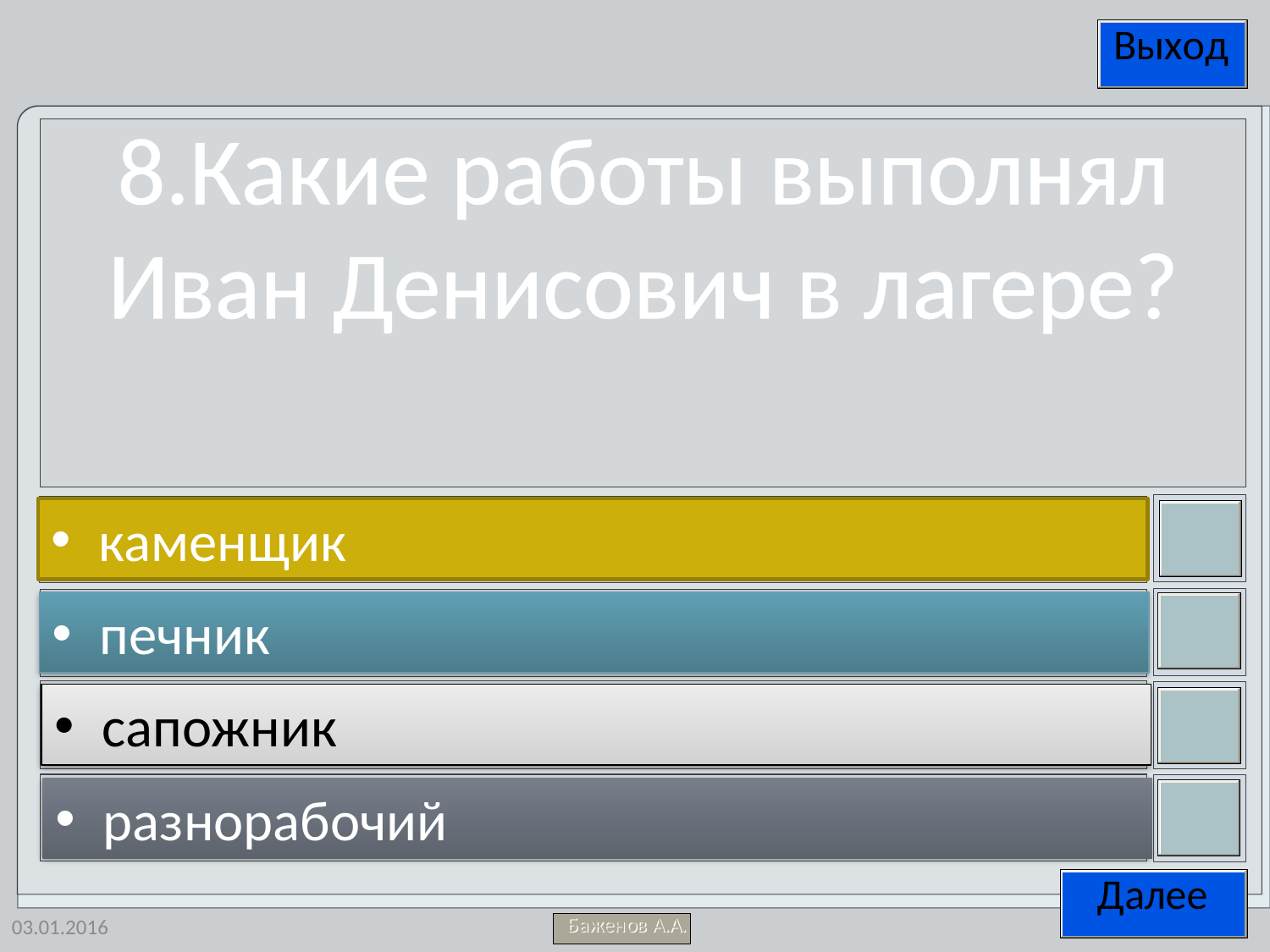

8.Какие работы выполнял Иван Денисович в лагере?
каменщик

печник
сапожник
разнорабочий
03.01.2016